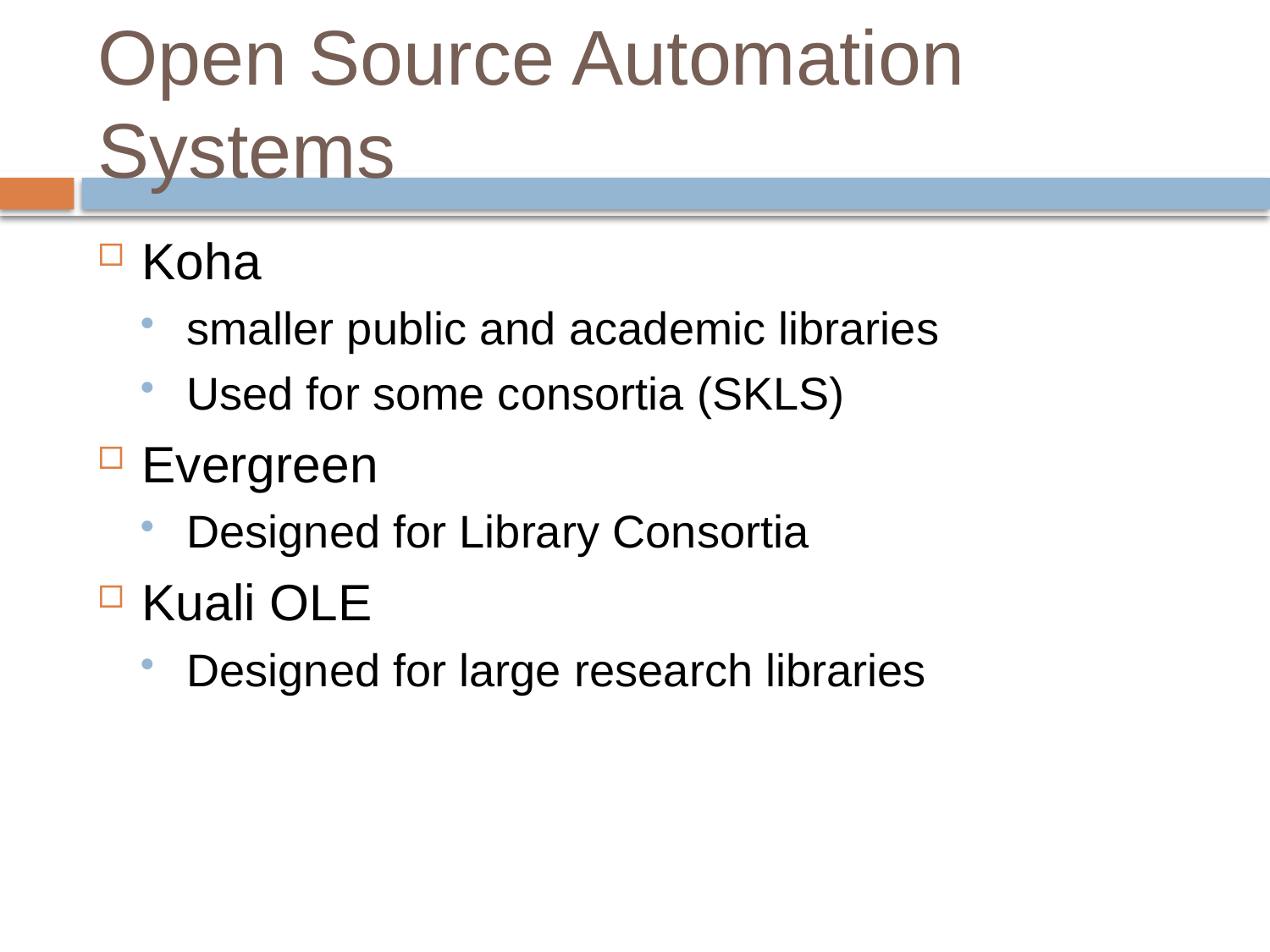

# Open Source Automation Systems
Koha
smaller public and academic libraries
Used for some consortia (SKLS)
Evergreen
Designed for Library Consortia
Kuali OLE
Designed for large research libraries